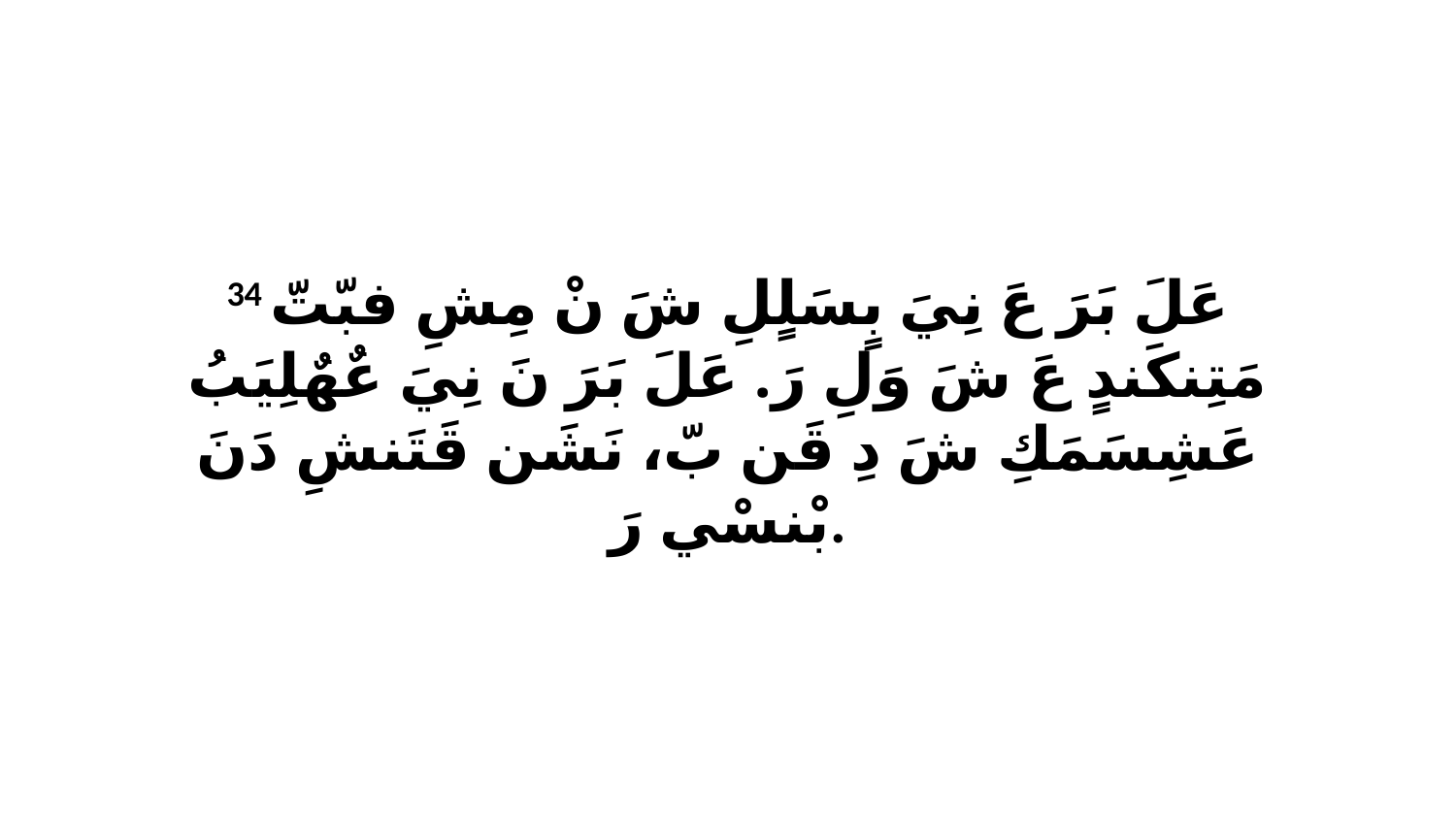

34 عَلَ بَرَ عَ نِيَ بٍسَلٍلِ شَ نْ مِشِ فبّتّ مَتِنكَندٍ عَ شَ وَلِ رَ. عَلَ بَرَ نَ نِيَ عٌهٌلِيَبُ عَشِسَمَكِ شَ دِ قَن بّ، نَشَن قَتَنشِ دَنَ بْنسْي رَ.